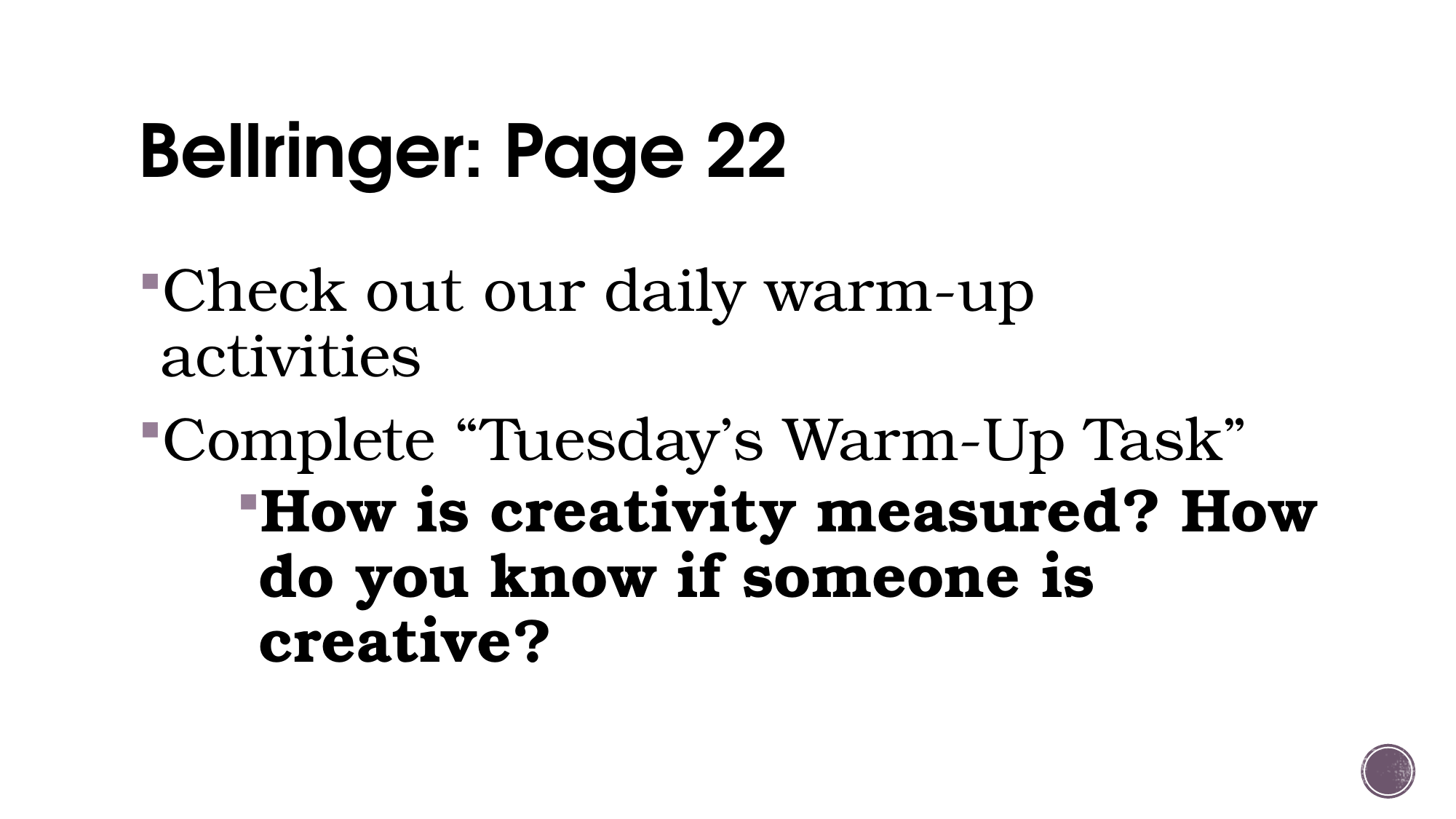

# Bellringer: Page 22
Check out our daily warm-up activities
Complete “Tuesday’s Warm-Up Task”
How is creativity measured? How do you know if someone is creative?